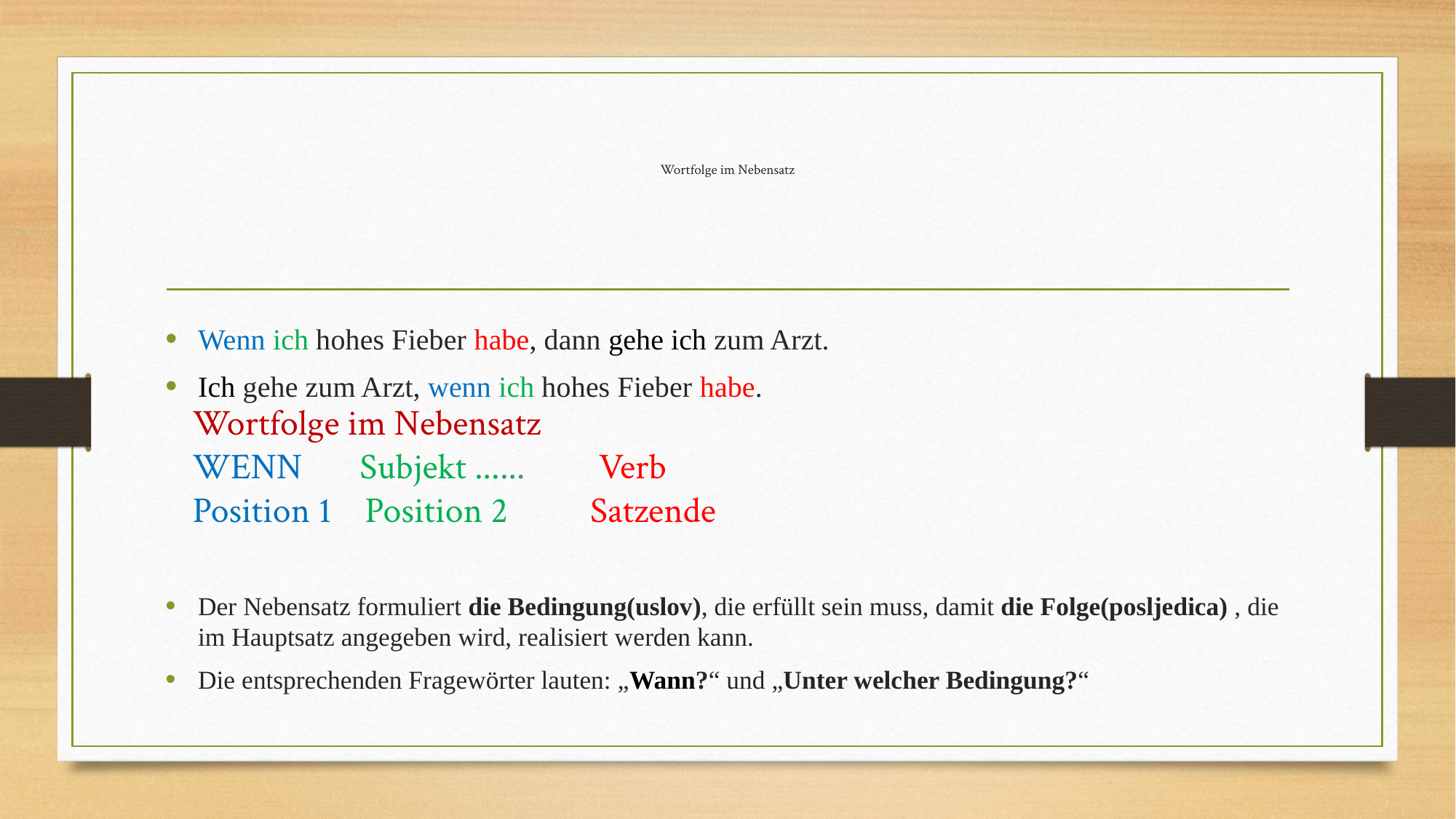

# Wortfolge im Nebensatz

Wenn ich hohes Fieber habe, dann gehe ich zum Arzt.
Ich gehe zum Arzt, wenn ich hohes Fieber habe.

Der Nebensatz formuliert die Bedingung(uslov), die erfüllt sein muss, damit die Folge(posljedica) , die im Hauptsatz angegeben wird, realisiert werden kann.
Die entsprechenden Fragewörter lauten: „Wann?“ und „Unter welcher Bedingung?“

Wortfolge im Nebensatz
WENN       Subjekt ......         Verb
Position 1    Position 2          Satzende